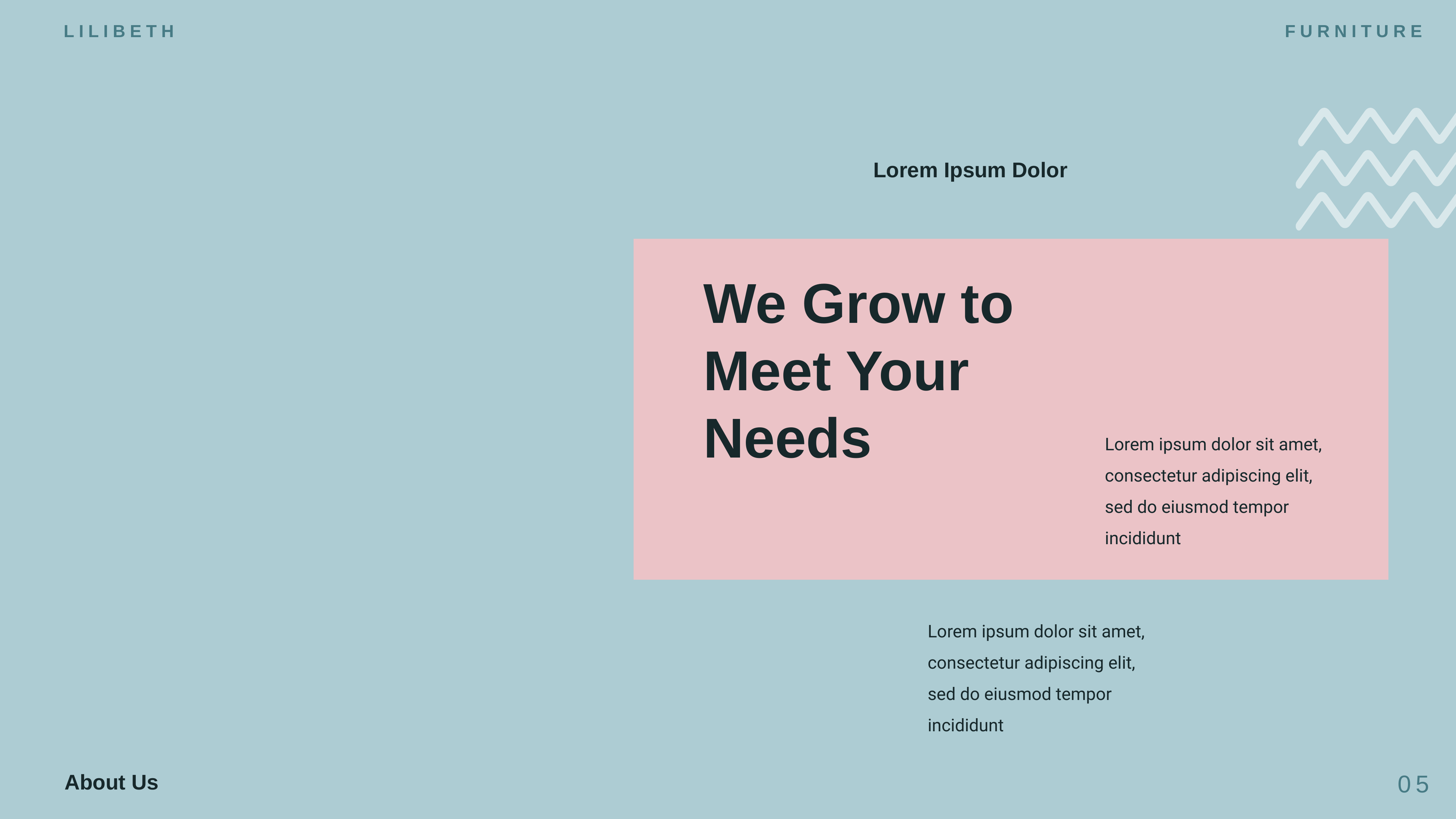

LILIBETH
FURNITURE

Lorem Ipsum Dolor

We Grow to
Meet Your
Needs
Lorem ipsum dolor sit amet, consectetur adipiscing elit, sed do eiusmod tempor incididunt
Lorem ipsum dolor sit amet, consectetur adipiscing elit, sed do eiusmod tempor incididunt
About Us
05